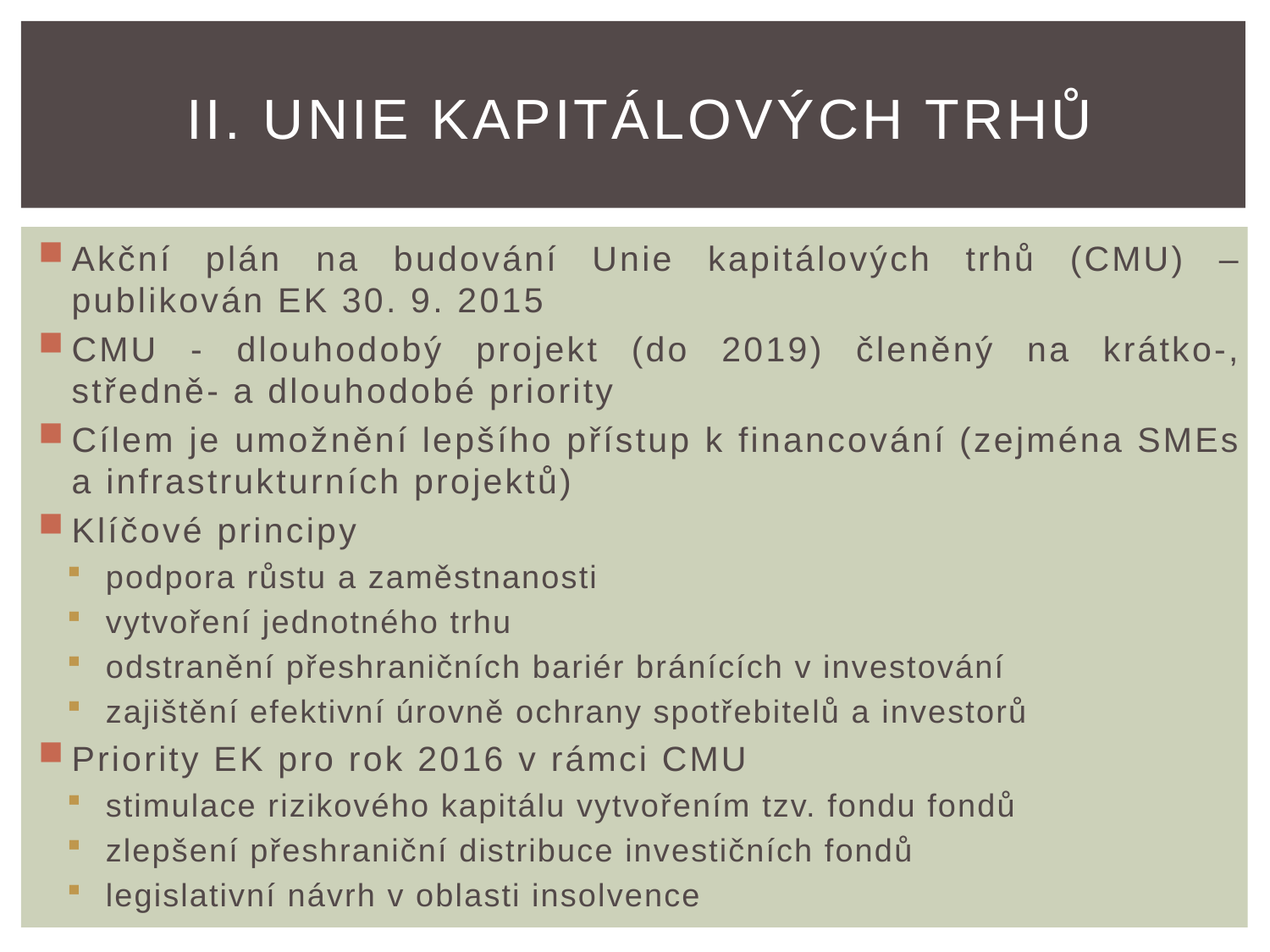

# II. Unie Kapitálových trhů
Akční plán na budování Unie kapitálových trhů (CMU) – publikován EK 30. 9. 2015
CMU - dlouhodobý projekt (do 2019) členěný na krátko-, středně- a dlouhodobé priority
Cílem je umožnění lepšího přístup k financování (zejména SMEs a infrastrukturních projektů)
Klíčové principy
podpora růstu a zaměstnanosti
vytvoření jednotného trhu
odstranění přeshraničních bariér bránících v investování
zajištění efektivní úrovně ochrany spotřebitelů a investorů
Priority EK pro rok 2016 v rámci CMU
stimulace rizikového kapitálu vytvořením tzv. fondu fondů
zlepšení přeshraniční distribuce investičních fondů
legislativní návrh v oblasti insolvence